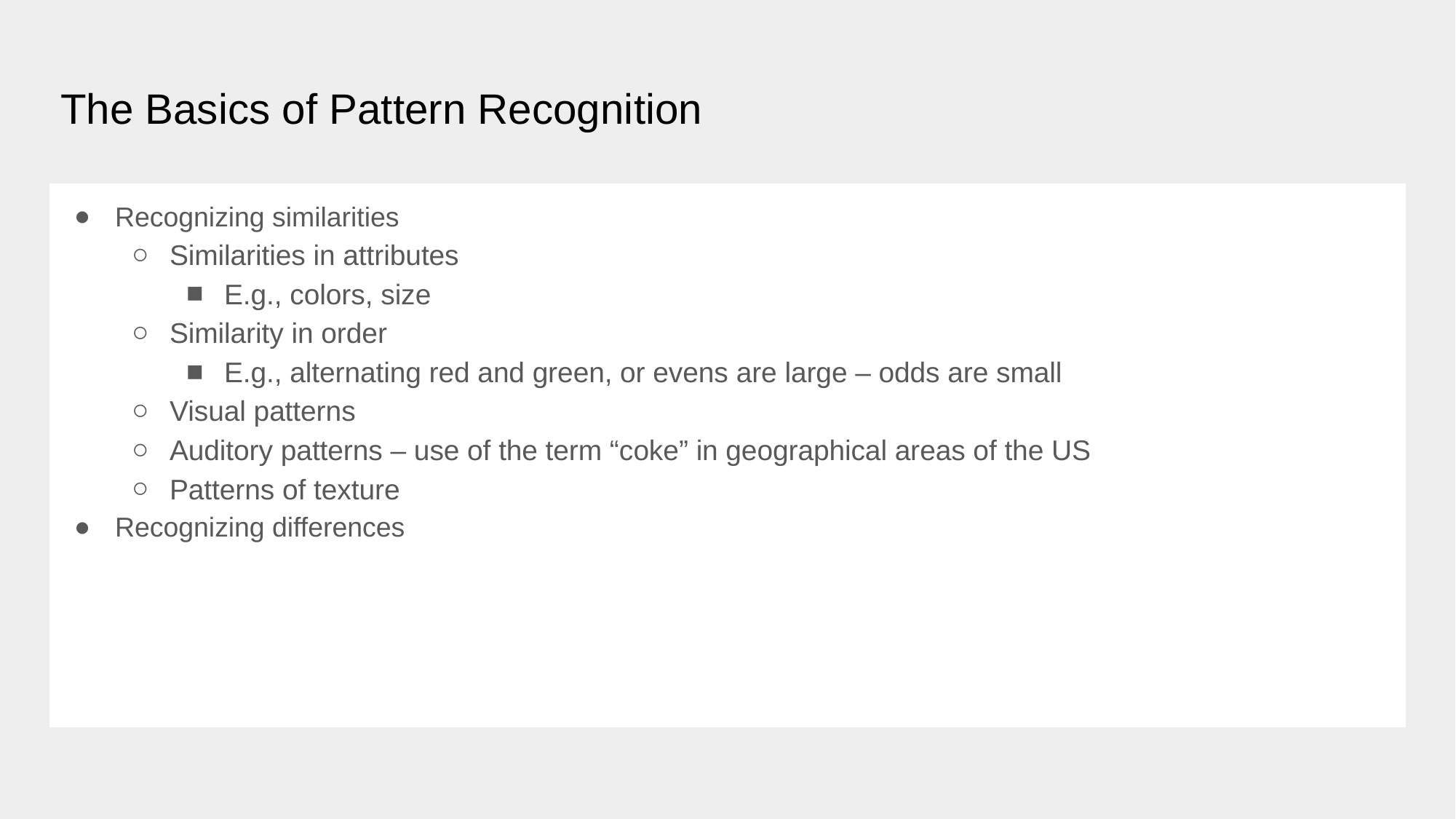

# The Basics of Pattern Recognition
Recognizing similarities
Similarities in attributes
E.g., colors, size
Similarity in order
E.g., alternating red and green, or evens are large – odds are small
Visual patterns
Auditory patterns – use of the term “coke” in geographical areas of the US
Patterns of texture
Recognizing differences